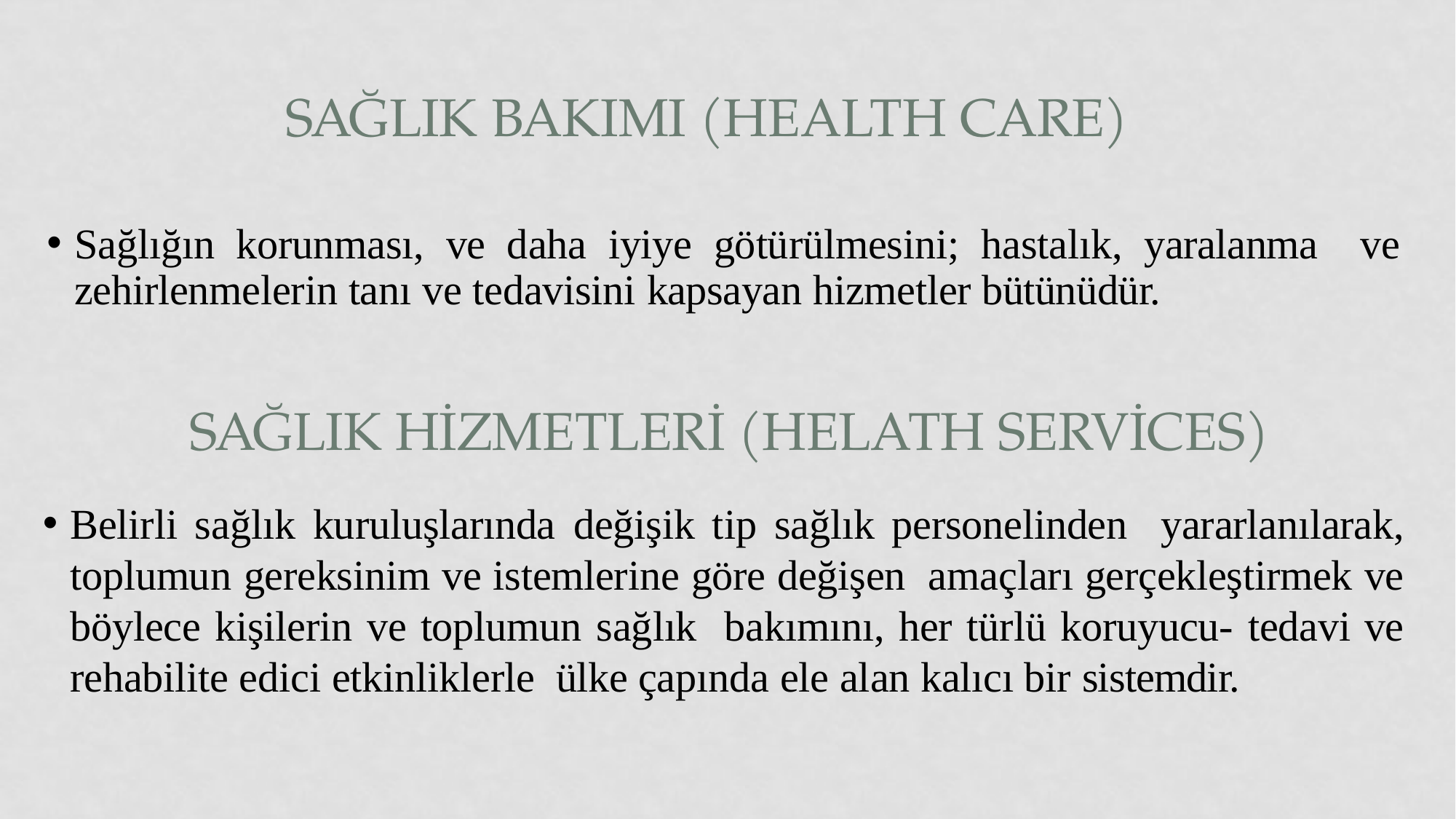

# Sağlık Bakımı (Health care)
Sağlığın korunması, ve daha iyiye götürülmesini; hastalık, yaralanma  ve zehirlenmelerin tanı ve tedavisini kapsayan hizmetler bütünüdür.
Sağlık Hizmetleri (Helath services)
Belirli sağlık kuruluşlarında değişik tip sağlık personelinden  yararlanılarak, toplumun gereksinim ve istemlerine göre değişen  amaçları gerçekleştirmek ve böylece kişilerin ve toplumun sağlık  bakımını, her türlü koruyucu- tedavi ve rehabilite edici etkinliklerle  ülke çapında ele alan kalıcı bir sistemdir.